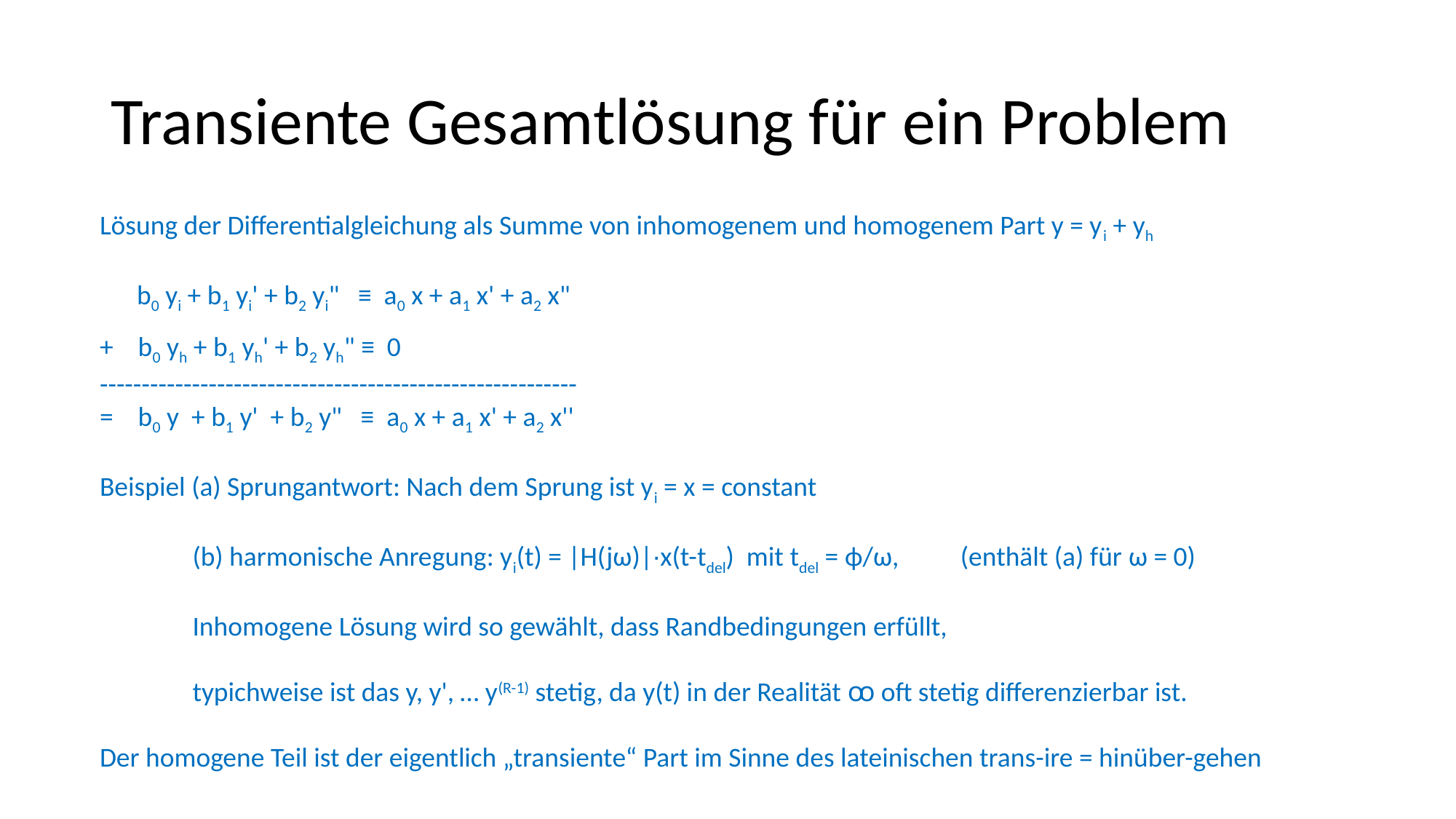

# Transiente Gesamtlösung für ein Problem
Lösung der Differentialgleichung als Summe von inhomogenem und homogenem Part y = yi + yh

      b0 yi + b1 yi' + b2 yi"   ≡  a0 x + a1 x' + a2 x"

+    b0 yh + b1 yh' + b2 yh" ≡  0
---------------------------------------------------------
=    b0 y  + b1 y'  + b2 y"   ≡  a0 x + a1 x' + a2 x''

Beispiel (a) Sprungantwort: Nach dem Sprung ist yi = x = constant

               (b) harmonische Anregung: yi(t) = |H(jω)|∙x(t-tdel)  mit tdel = ϕ/ω,          (enthält (a) für ω = 0)

               Inhomogene Lösung wird so gewählt, dass Randbedingungen erfüllt,

               typichweise ist das y, y', … y(R-1) stetig, da y(t) in der Realität ꚙ oft stetig differenzierbar ist.

Der homogene Teil ist der eigentlich „transiente“ Part im Sinne des lateinischen trans-ire = hinüber-gehen